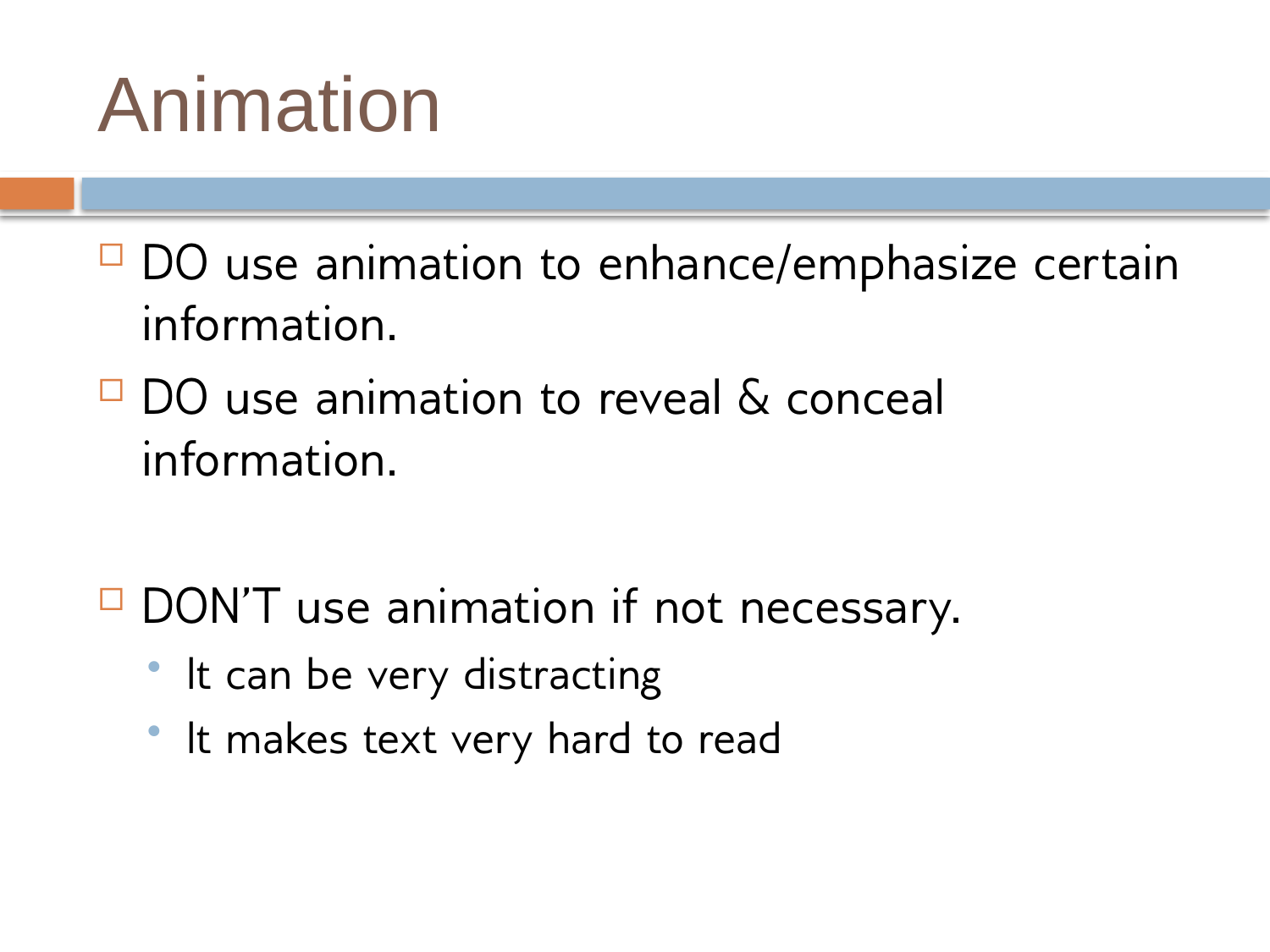

# Animation
DO use animation to enhance/emphasize certain information.
DO use animation to reveal & conceal information.

DON’T use animation if not necessary.
It can be very distracting
It makes text very hard to read